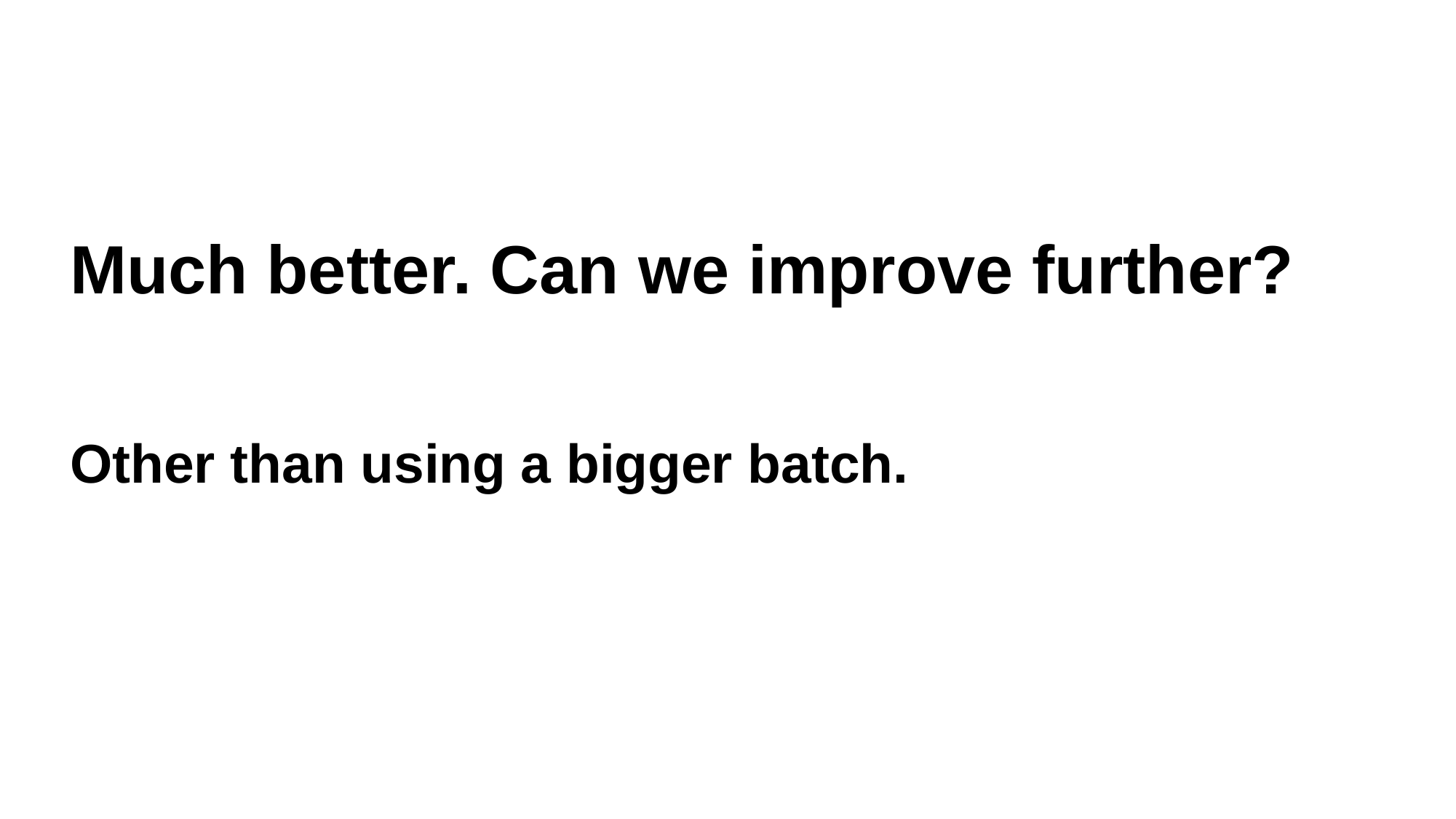

# Much better. Can we improve further?
Other than using a bigger batch.